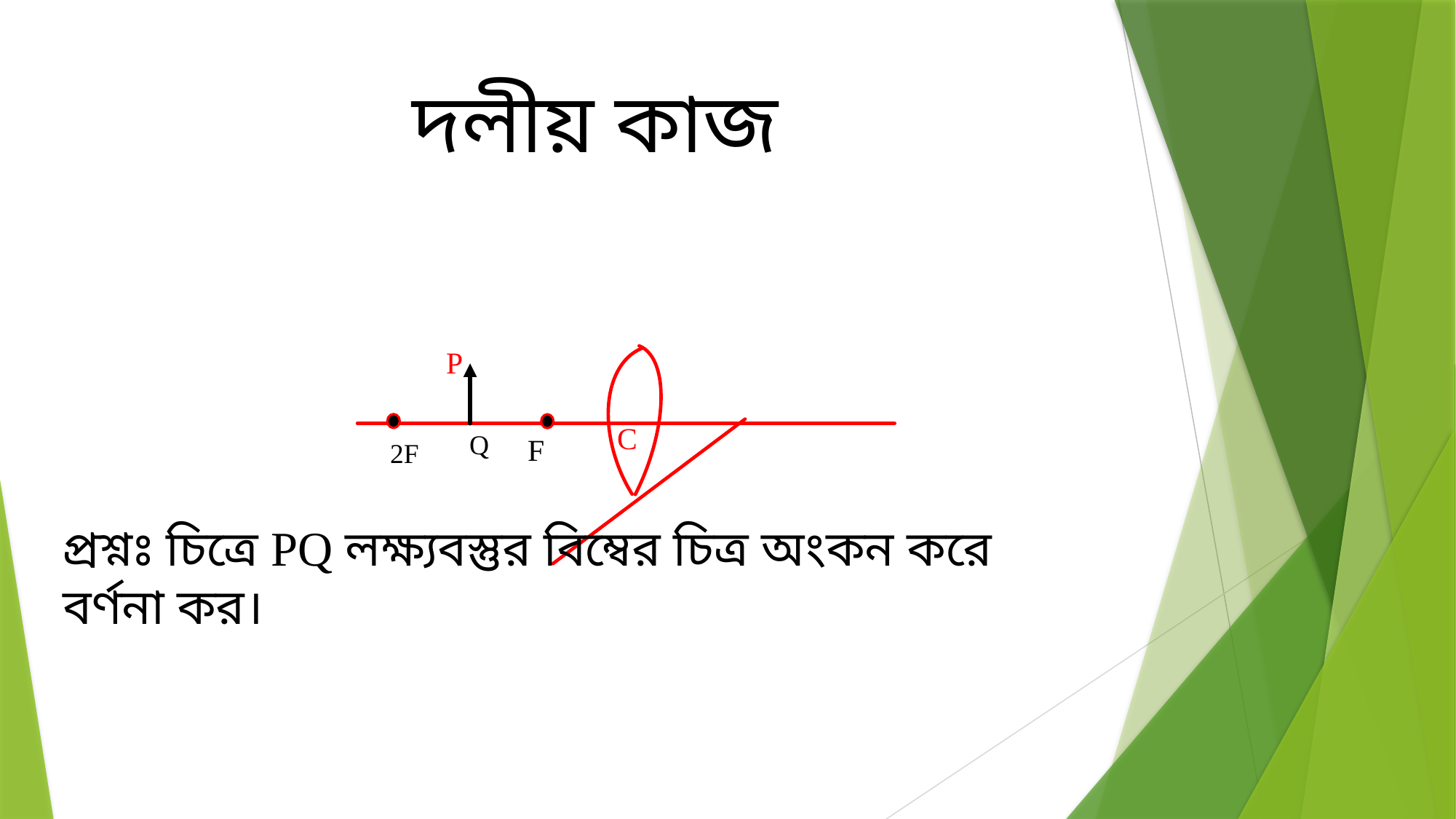

দলীয় কাজ

P
C

Q
F
2F
প্রশ্নঃ চিত্রে PQ লক্ষ্যবস্তুর বিম্বের চিত্র অংকন করে বর্ণনা কর।